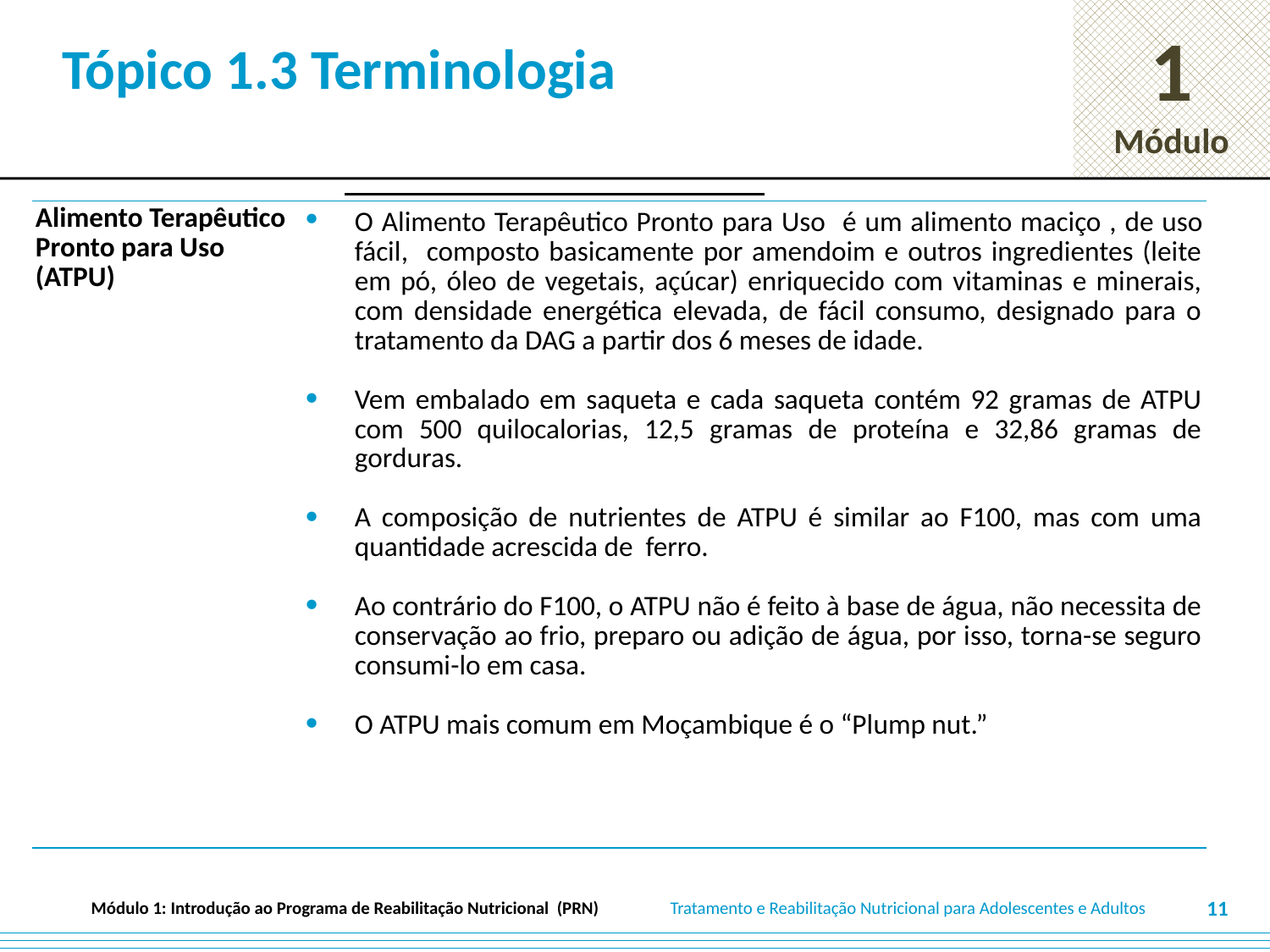

# Tópico 1.3 Terminologia

| Alimento Terapêutico Pronto para Uso (ATPU) | O Alimento Terapêutico Pronto para Uso  é um alimento maciço , de uso fácil, composto basicamente por amendoim e outros ingredientes (leite em pó, óleo de vegetais, açúcar) enriquecido com vitaminas e minerais, com densidade energética elevada, de fácil consumo, designado para o tratamento da DAG a partir dos 6 meses de idade. Vem embalado em saqueta e cada saqueta contém 92 gramas de ATPU com 500 quilocalorias, 12,5 gramas de proteína e 32,86 gramas de gorduras. A composição de nutrientes de ATPU é similar ao F100, mas com uma quantidade acrescida de ferro. Ao contrário do F100, o ATPU não é feito à base de água, não necessita de conservação ao frio, preparo ou adição de água, por isso, torna-se seguro consumi-lo em casa. O ATPU mais comum em Moçambique é o “Plump nut.” |
| --- | --- |